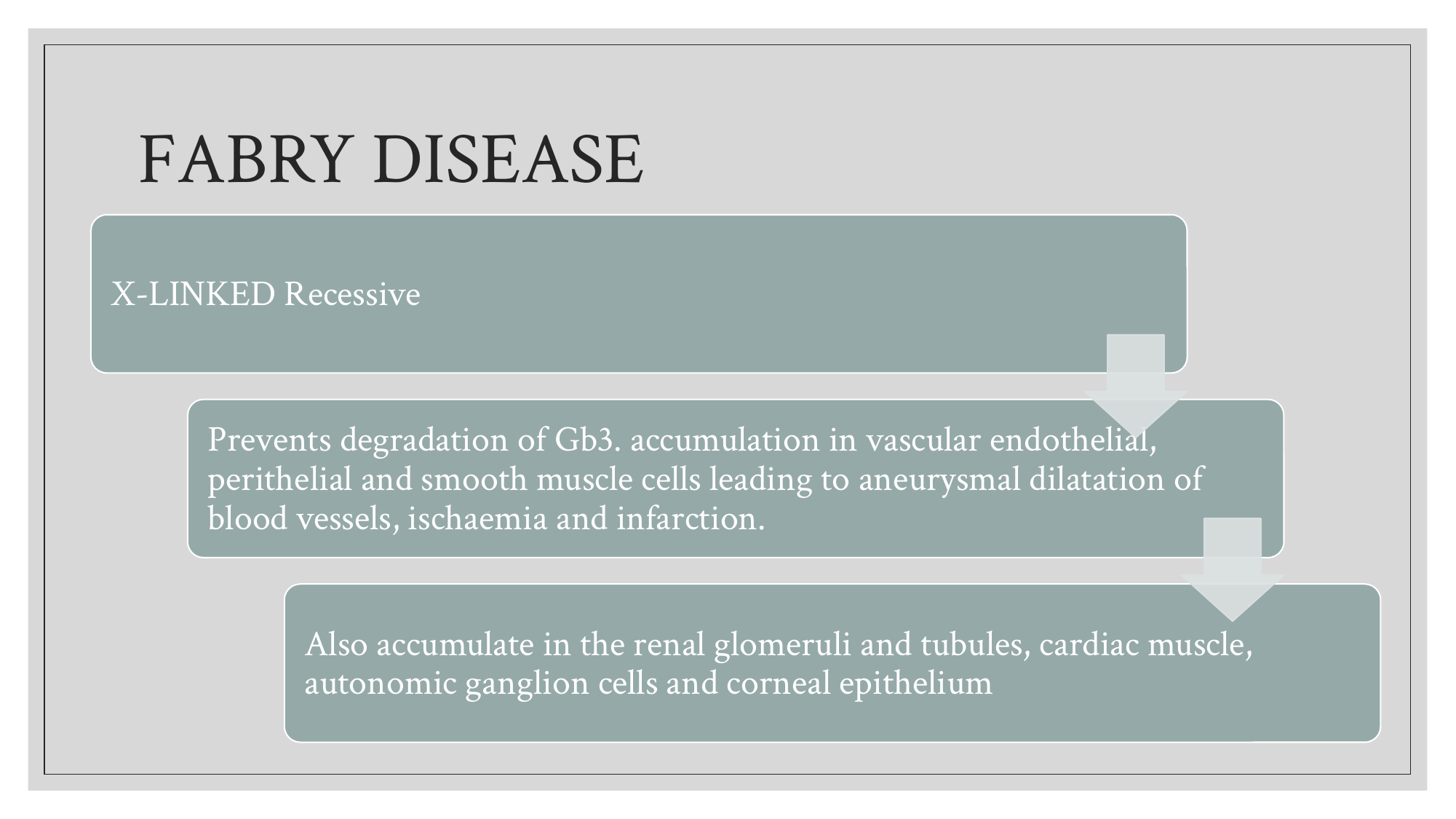

# FABRY DISEASE
X-LINKED Recessive
Prevents degradation of Gb3. accumulation in vascular endothelial, perithelial and smooth muscle cells leading to aneurysmal dilatation of blood vessels, ischaemia and infarction.
Also accumulate in the renal glomeruli and tubules, cardiac muscle, autonomic ganglion cells and corneal epithelium